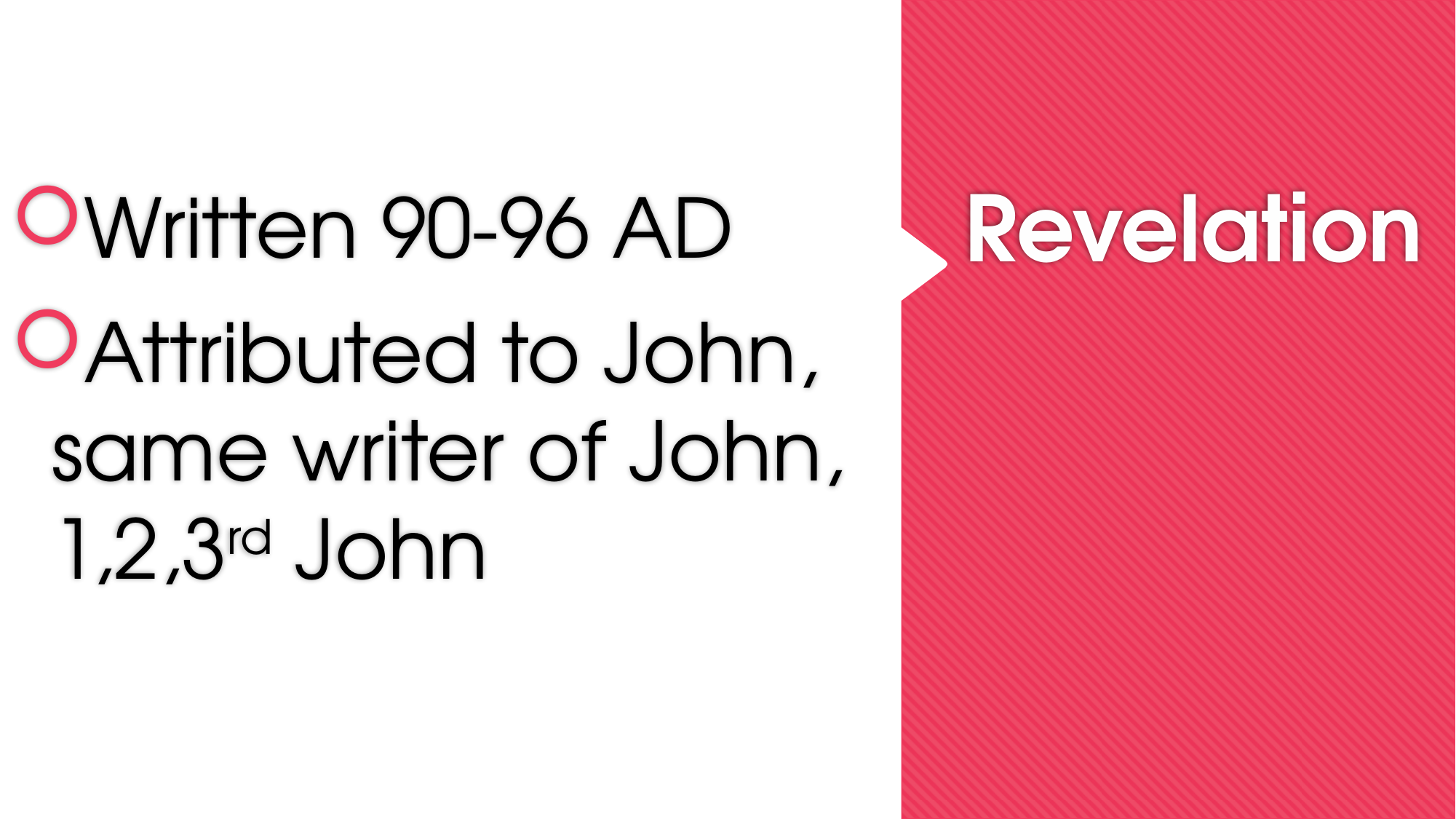

Written 90-96 AD
Attributed to John, same writer of John, 1,2,3rd John

# Revelation